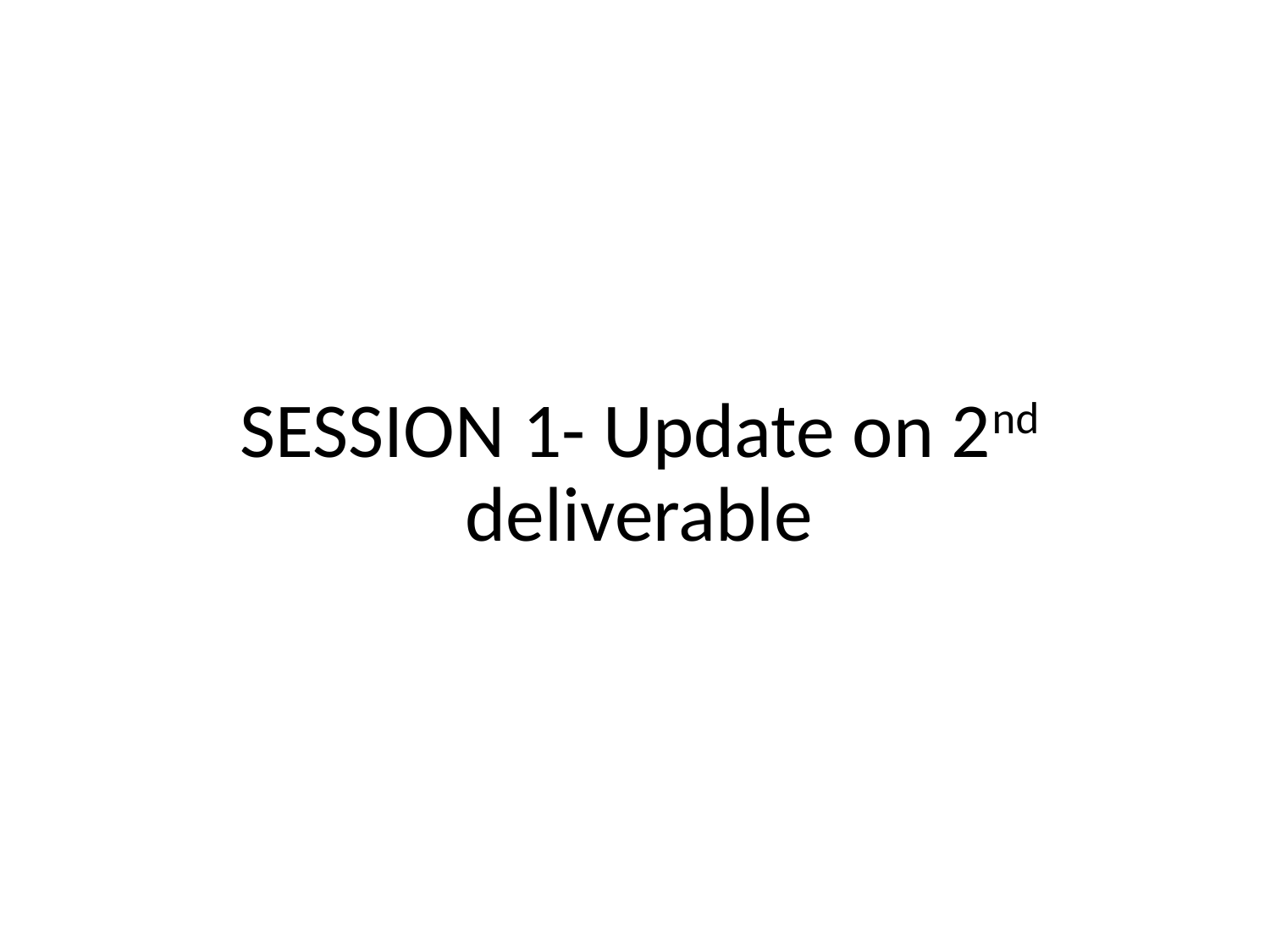

# SESSION 1- Update on 2nd deliverable